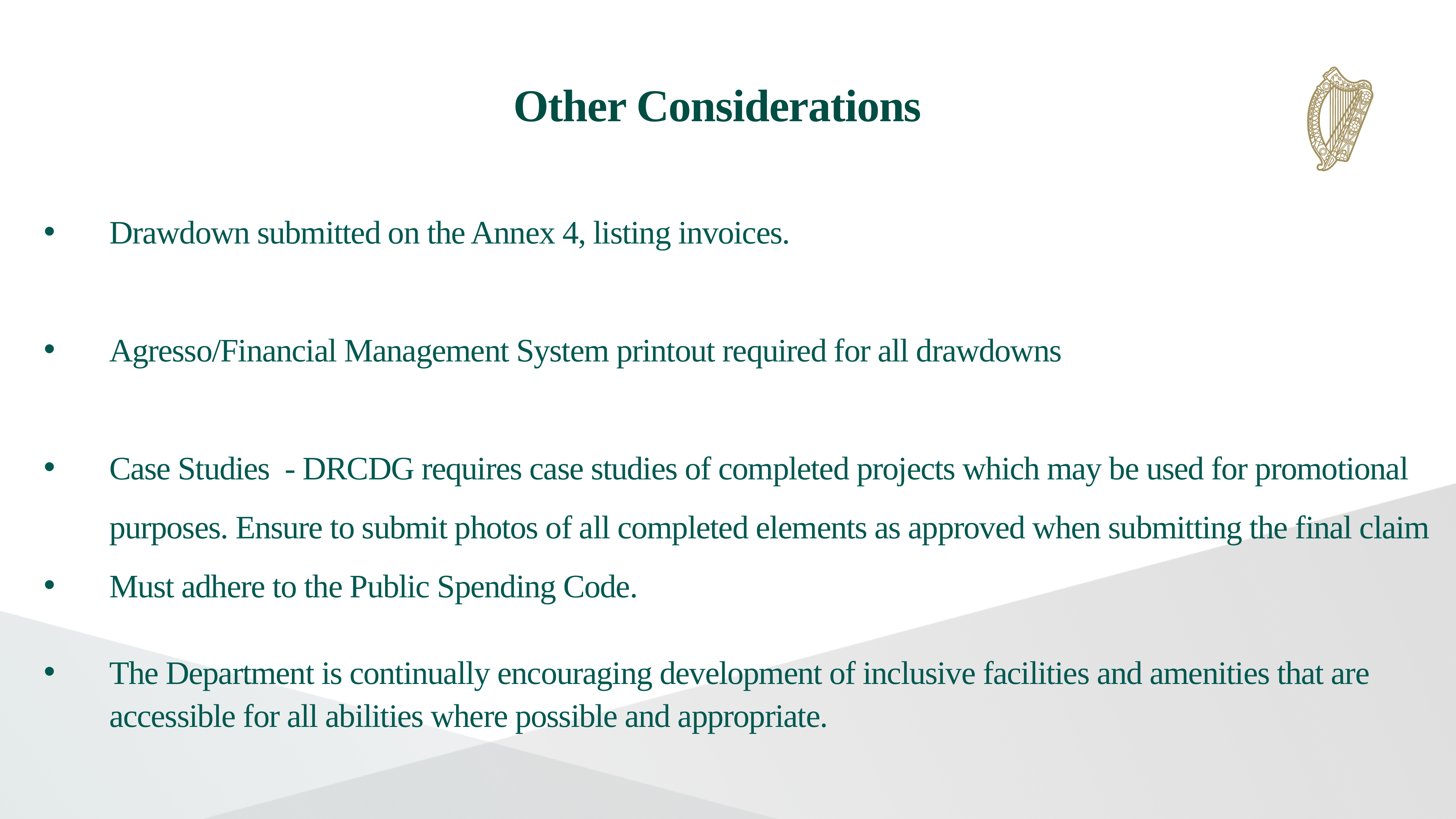

Other Considerations

Drawdown submitted on the Annex 4, listing invoices.

Agresso/Financial Management System printout required for all drawdowns

Case Studies  - DRCDG requires case studies of completed projects which may be used for promotional purposes. Ensure to submit photos of all completed elements as approved when submitting the final claim
Must adhere to the Public Spending Code.

The Department is continually encouraging development of inclusive facilities and amenities that are accessible for all abilities where possible and appropriate.